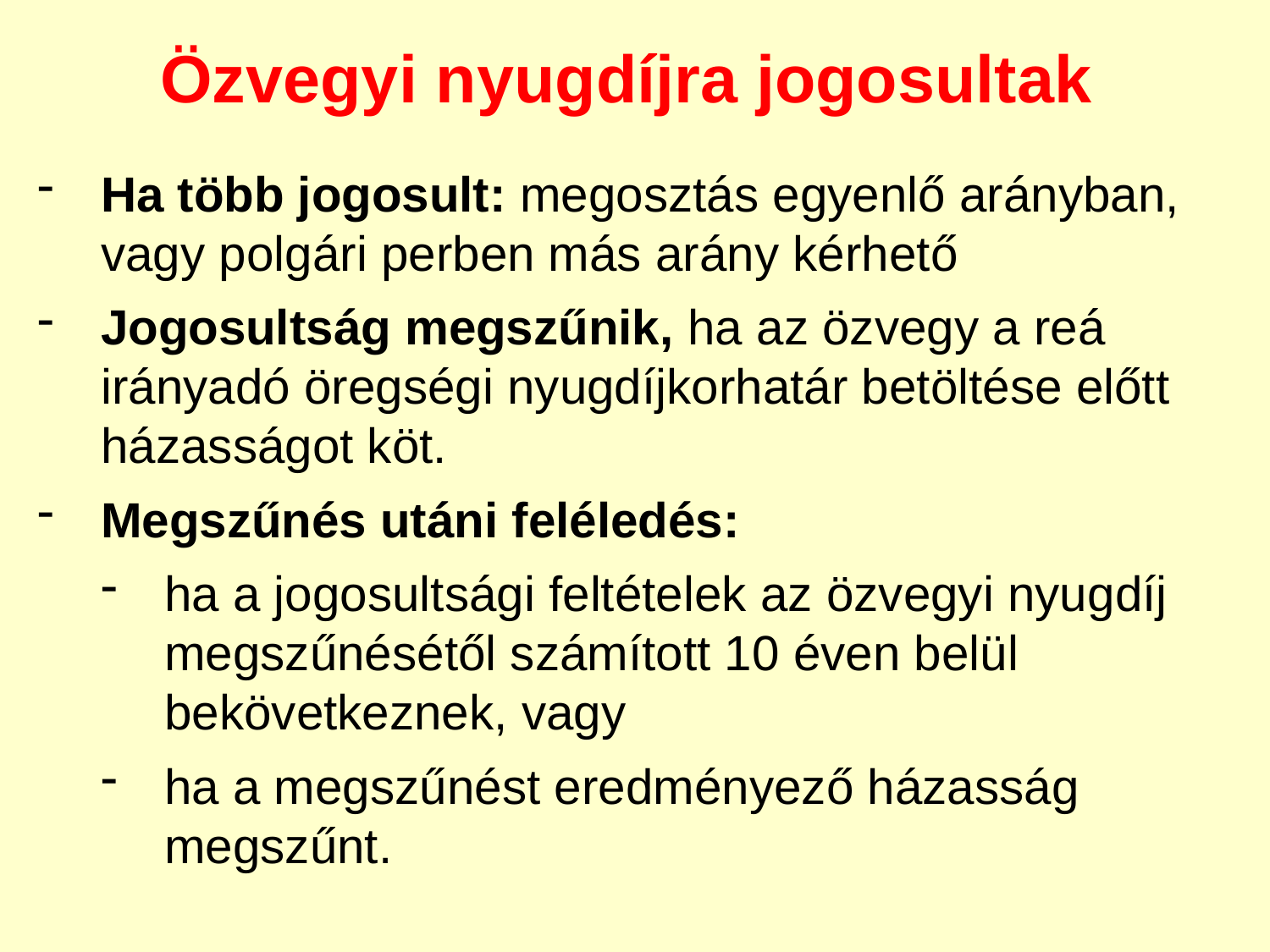

Özvegyi nyugdíjra jogosultak
Ha több jogosult: megosztás egyenlő arányban, vagy polgári perben más arány kérhető
Jogosultság megszűnik, ha az özvegy a reá irányadó öregségi nyugdíjkorhatár betöltése előtt házasságot köt.
Megszűnés utáni feléledés:
ha a jogosultsági feltételek az özvegyi nyugdíj megszűnésétől számított 10 éven belül bekövetkeznek, vagy
ha a megszűnést eredményező házasság megszűnt.